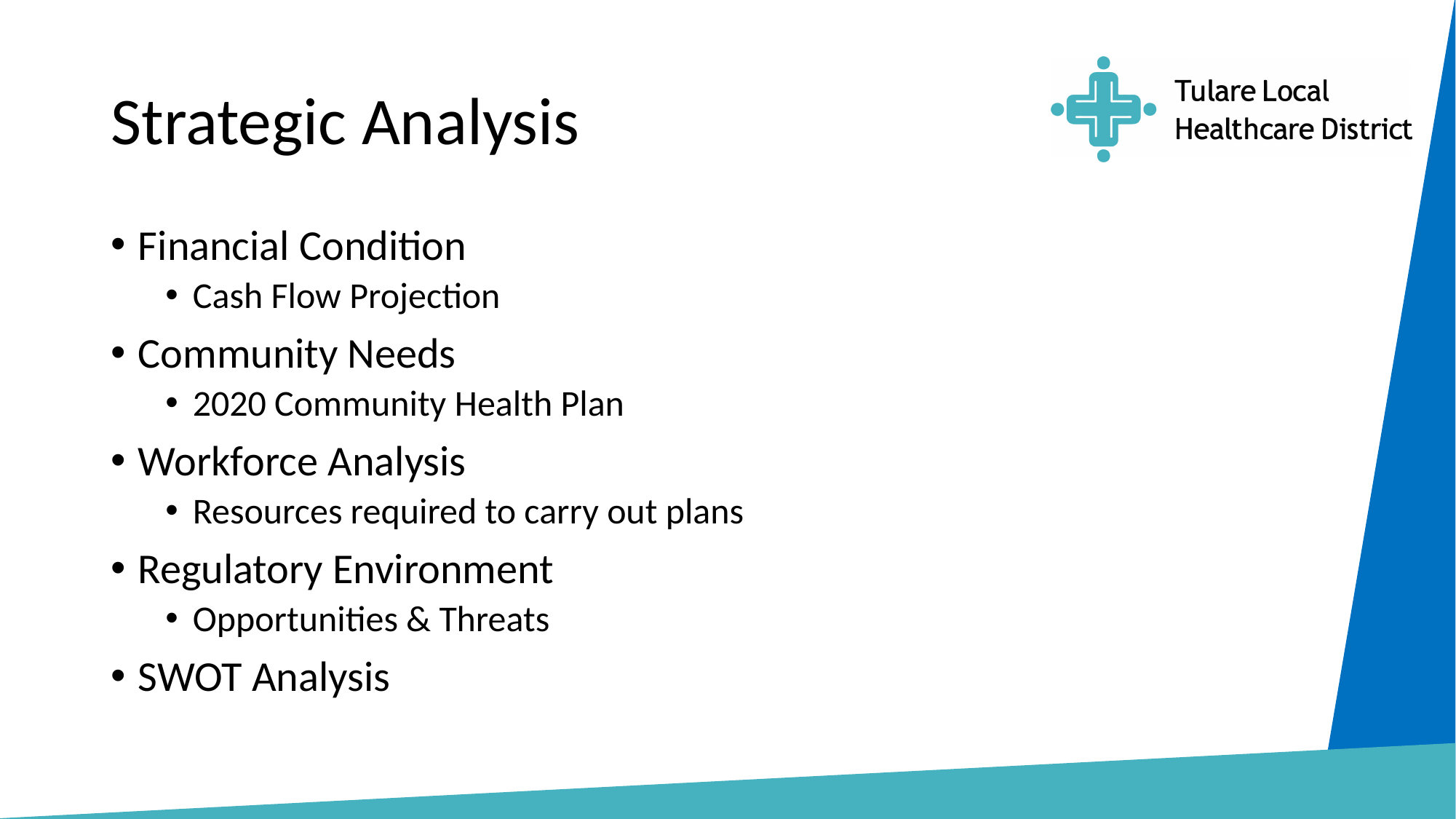

# Strategic Analysis
Financial Condition
Cash Flow Projection
Community Needs
2020 Community Health Plan
Workforce Analysis
Resources required to carry out plans
Regulatory Environment
Opportunities & Threats
SWOT Analysis